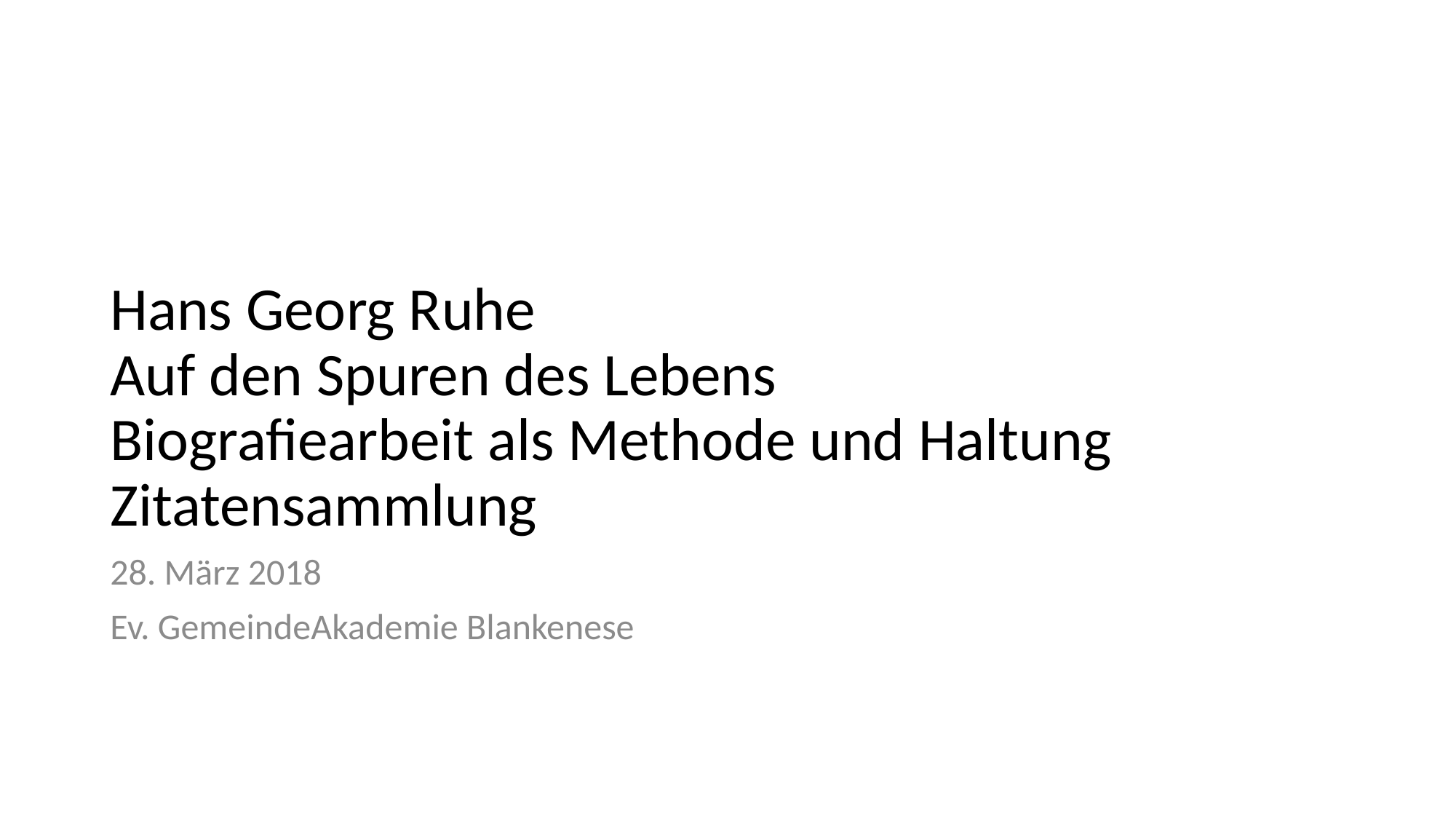

# Hans Georg Ruhe Auf den Spuren des Lebens Biografiearbeit als Methode und Haltung Zitatensammlung
28. März 2018
Ev. GemeindeAkademie Blankenese